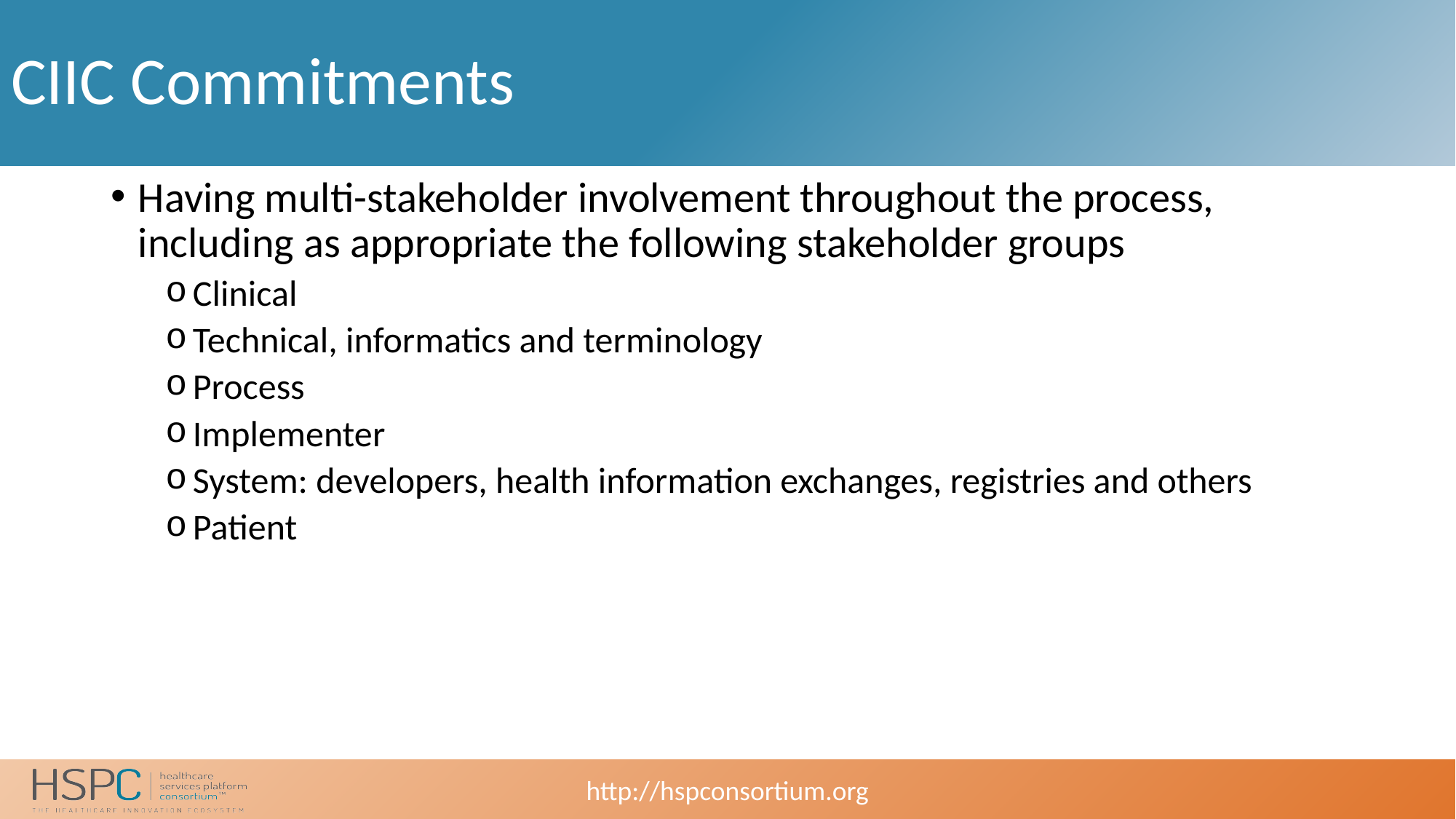

# CIIC Commitments
Having multi-stakeholder involvement throughout the process, including as appropriate the following stakeholder groups
Clinical
Technical, informatics and terminology
Process
Implementer
System: developers, health information exchanges, registries and others
Patient